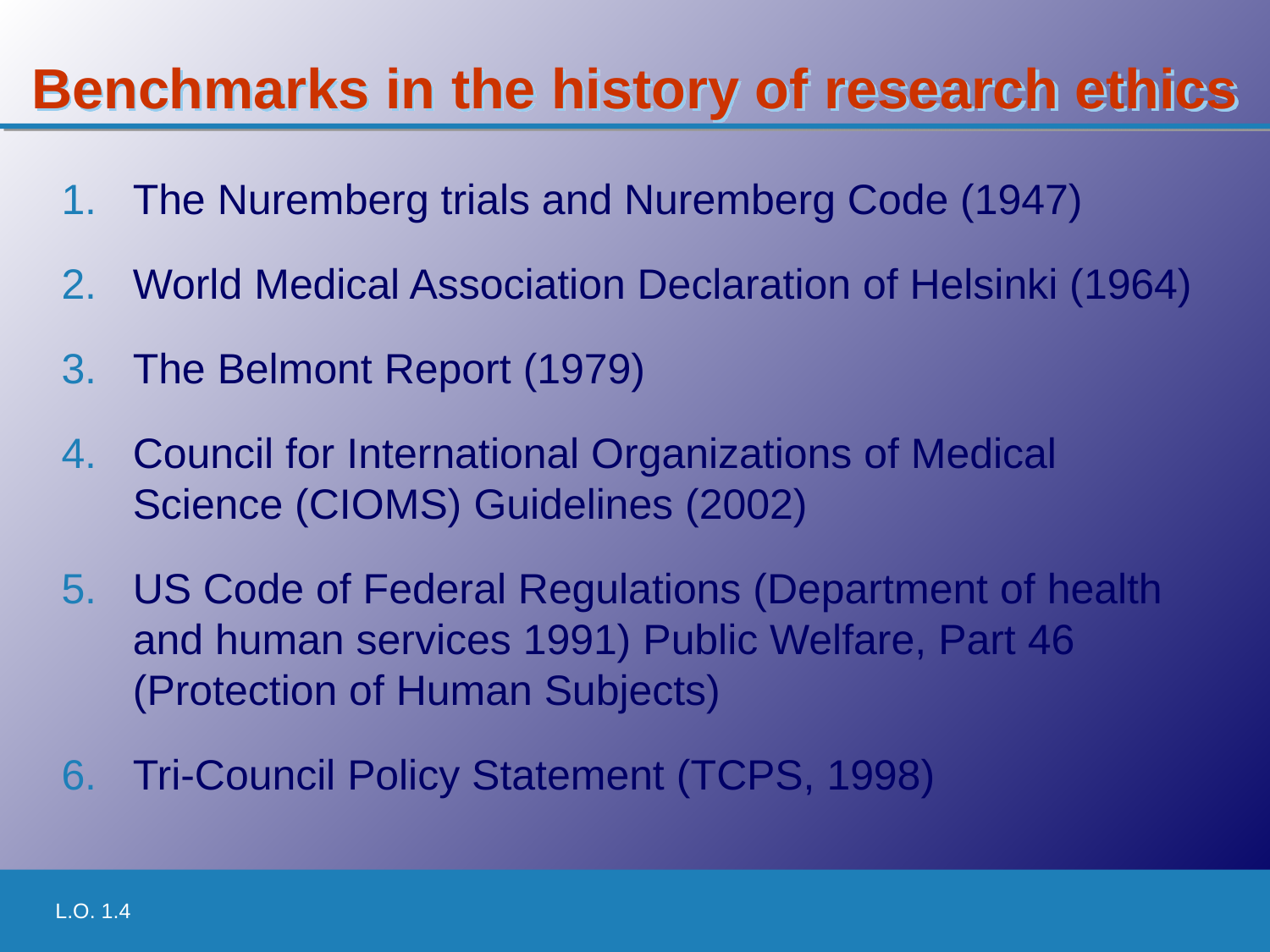

# Benchmarks in the history of research ethics
The Nuremberg trials and Nuremberg Code (1947)
World Medical Association Declaration of Helsinki (1964)
The Belmont Report (1979)
Council for International Organizations of Medical Science (CIOMS) Guidelines (2002)
US Code of Federal Regulations (Department of health and human services 1991) Public Welfare, Part 46 (Protection of Human Subjects)
Tri-Council Policy Statement (TCPS, 1998)